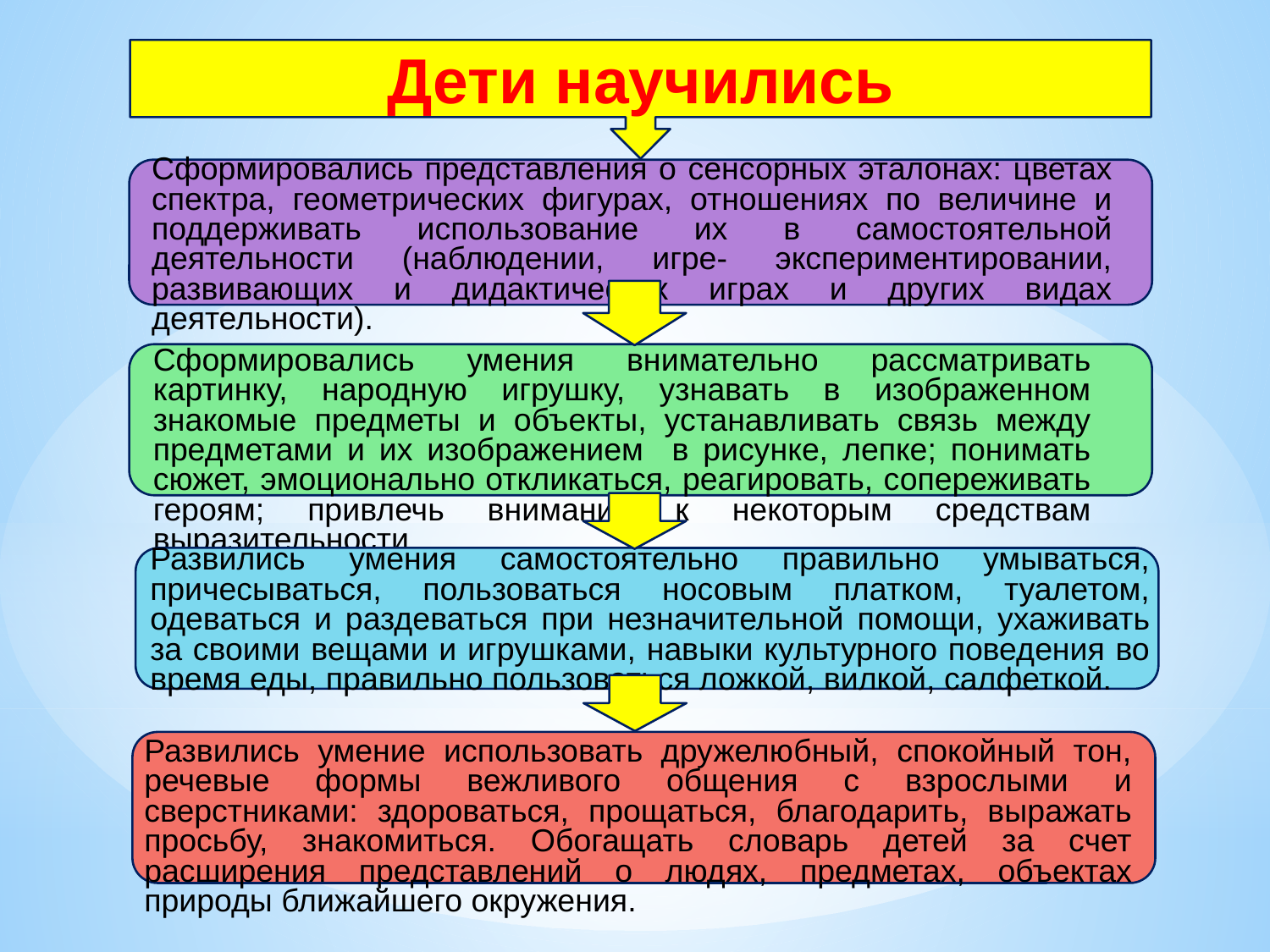

Дети научились
Сформировались представления о сенсорных эталонах: цветах спектра, геометрических фигурах, отношениях по величине и поддерживать использование их в самостоятельной деятельности (наблюдении, игре- экспериментировании, развивающих и дидактических играх и других видах деятельности).

Сформировались умения внимательно рассматривать картинку, народную игрушку, узнавать в изображенном знакомые предметы и объекты, устанавливать связь между предметами и их изображением  в рисунке, лепке; понимать сюжет, эмоционально откликаться, реагировать, сопереживать героям; привлечь внимание к некоторым средствам выразительности.

Развились умения самостоятельно правильно умываться, причесываться, пользоваться носовым платком, туалетом, одеваться и раздеваться при незначительной помощи, ухаживать за своими вещами и игрушками, навыки культурного поведения во время еды, правильно пользоваться ложкой, вилкой, салфеткой.

Развились умение использовать дружелюбный, спокойный тон, речевые формы вежливого общения с взрослыми и сверстниками: здороваться, прощаться, благодарить, выражать просьбу, знакомиться. Обогащать словарь детей за счет расширения представлений о людях, предметах, объектах природы ближайшего окружения.